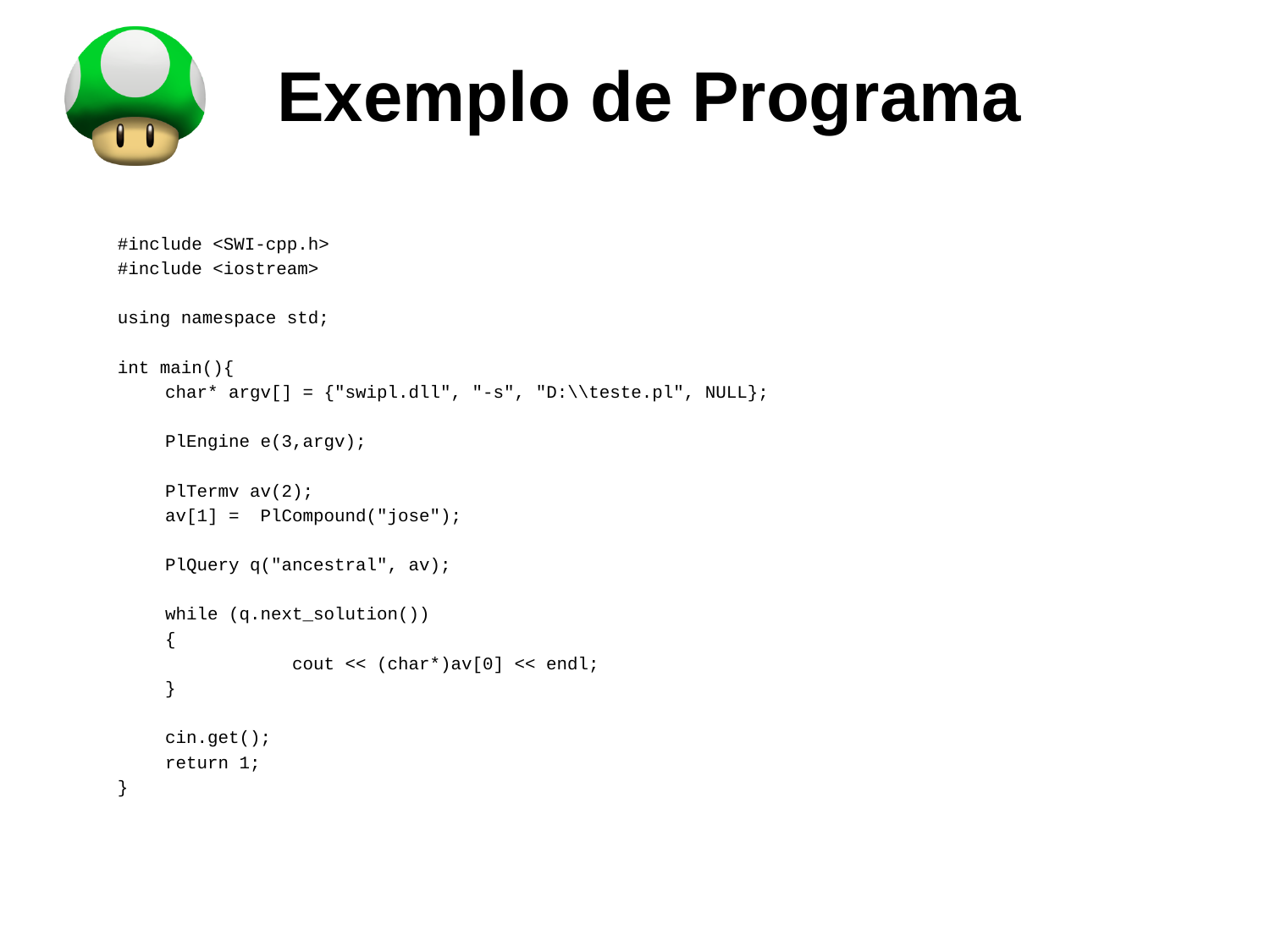

# Exemplo de Programa
#include <SWI-cpp.h>
#include <iostream>

using namespace std;

int main(){
	char* argv[] = {"swipl.dll", "-s", "D:\\teste.pl", NULL};

	PlEngine e(3,argv);

	PlTermv av(2);
	av[1] =  PlCompound("jose");

	PlQuery q("ancestral", av);

	while (q.next_solution())
	{
		cout << (char*)av[0] << endl;
	}

	cin.get();
   	return 1;
}